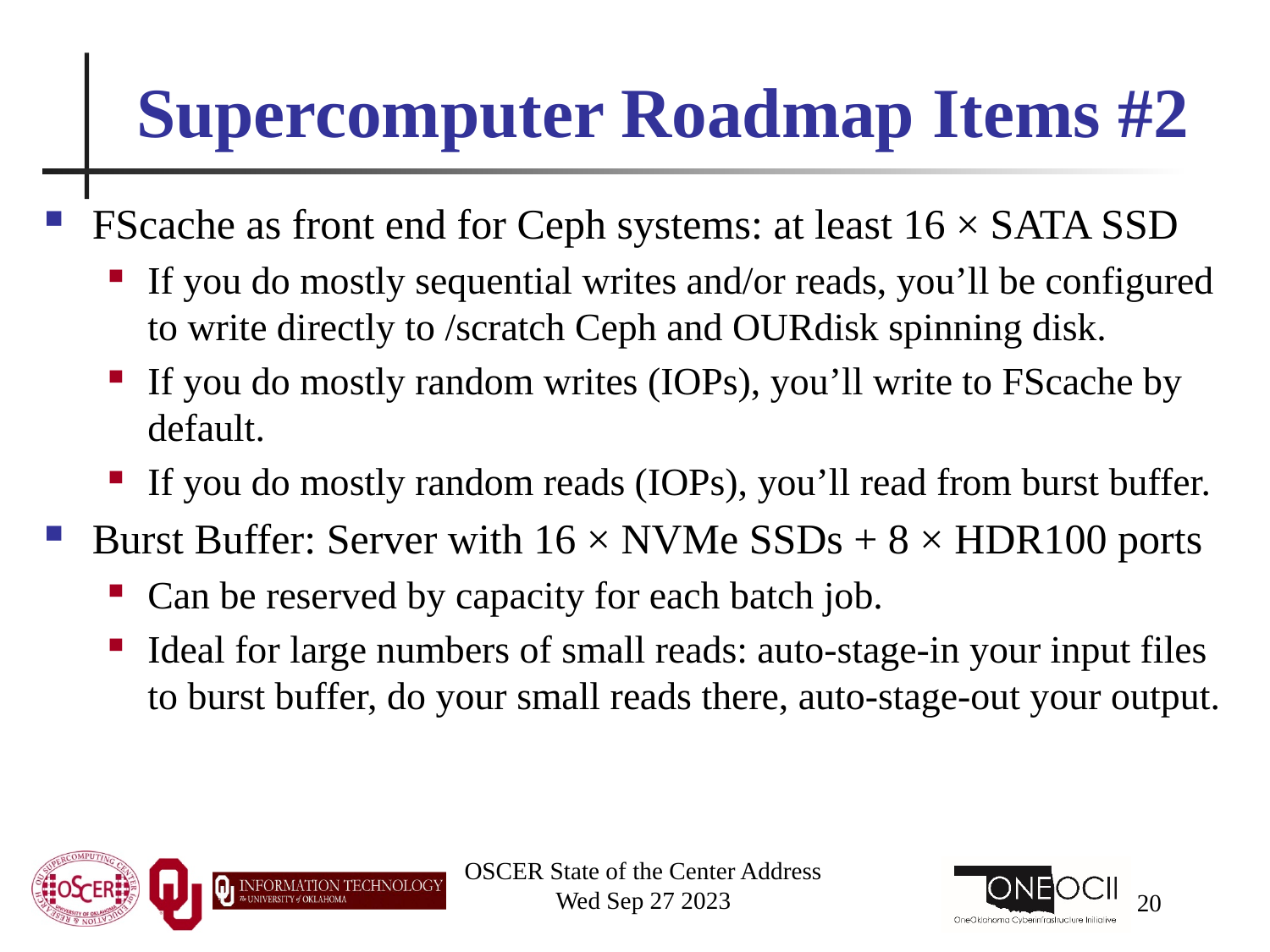

# Supercomputer Roadmap Items #2
FScache as front end for Ceph systems: at least 16 × SATA SSD
If you do mostly sequential writes and/or reads, you’ll be configured to write directly to /scratch Ceph and OURdisk spinning disk.
If you do mostly random writes (IOPs), you’ll write to FScache by default.
If you do mostly random reads (IOPs), you’ll read from burst buffer.
Burst Buffer: Server with 16 × NVMe SSDs + 8 × HDR100 ports
Can be reserved by capacity for each batch job.
Ideal for large numbers of small reads: auto-stage-in your input files to burst buffer, do your small reads there, auto-stage-out your output.
OSCER State of the Center Address
Wed Sep 27 2023
20